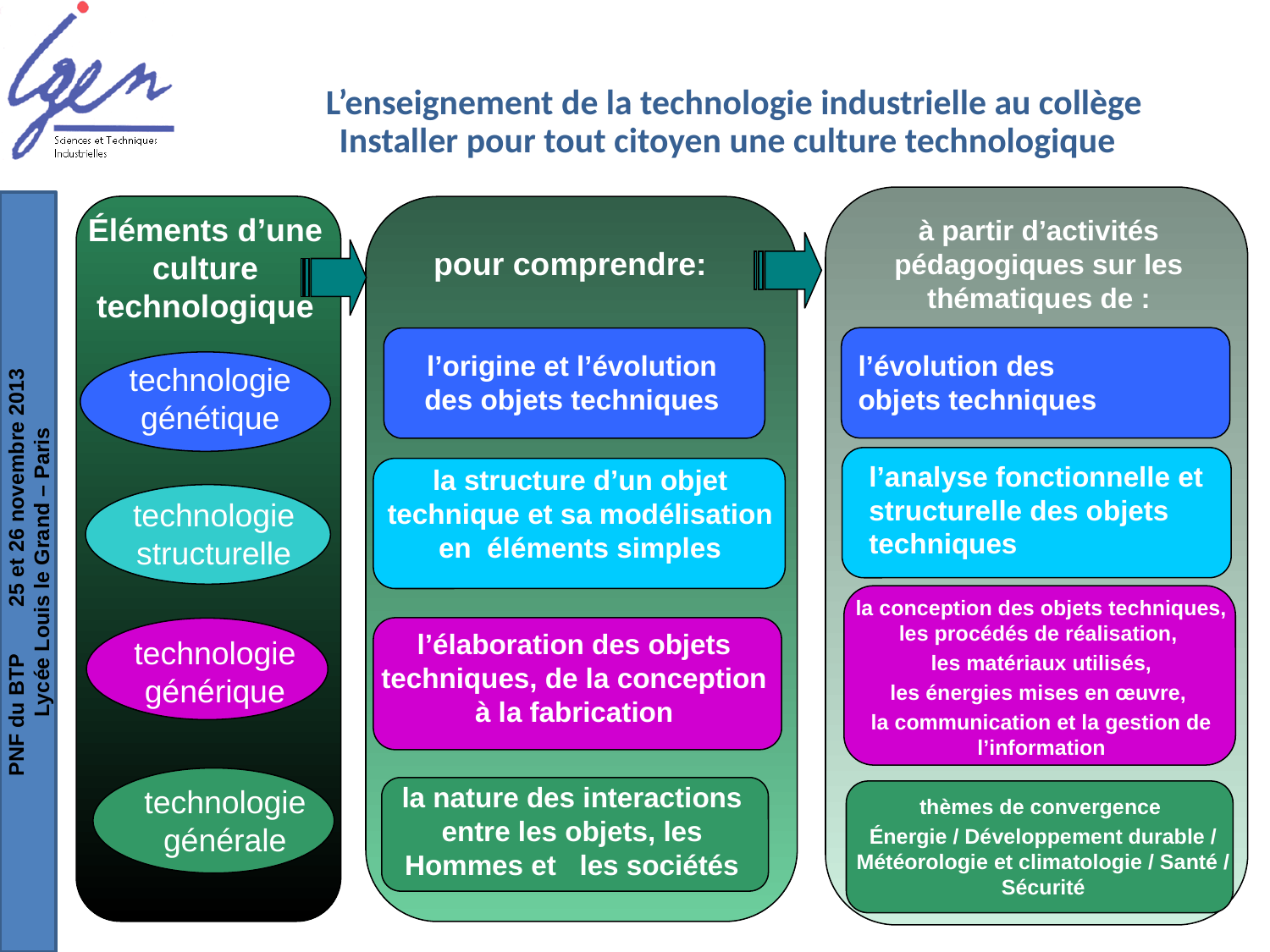

L’enseignement de la technologie industrielle au collège
Installer pour tout citoyen une culture technologique

Éléments d’une culture technologique
à partir d’activités pédagogiques sur les thématiques de :

pour comprendre:

l’origine et l’évolution des objets techniques
l’évolution des objets techniques

technologie génétique

l’analyse fonctionnelle et structurelle des objets techniques
la structure d’un objet technique et sa modélisation en  éléments simples

technologie structurelle

la conception des objets techniques, les procédés de réalisation,
les matériaux utilisés,
les énergies mises en œuvre,
la communication et la gestion de l’information

technologie générique
l’élaboration des objets techniques, de la conception à la fabrication

la nature des interactions entre les objets, les Hommes et   les sociétés
technologie générale

thèmes de convergence
Énergie / Développement durable / Météorologie et climatologie / Santé / Sécurité